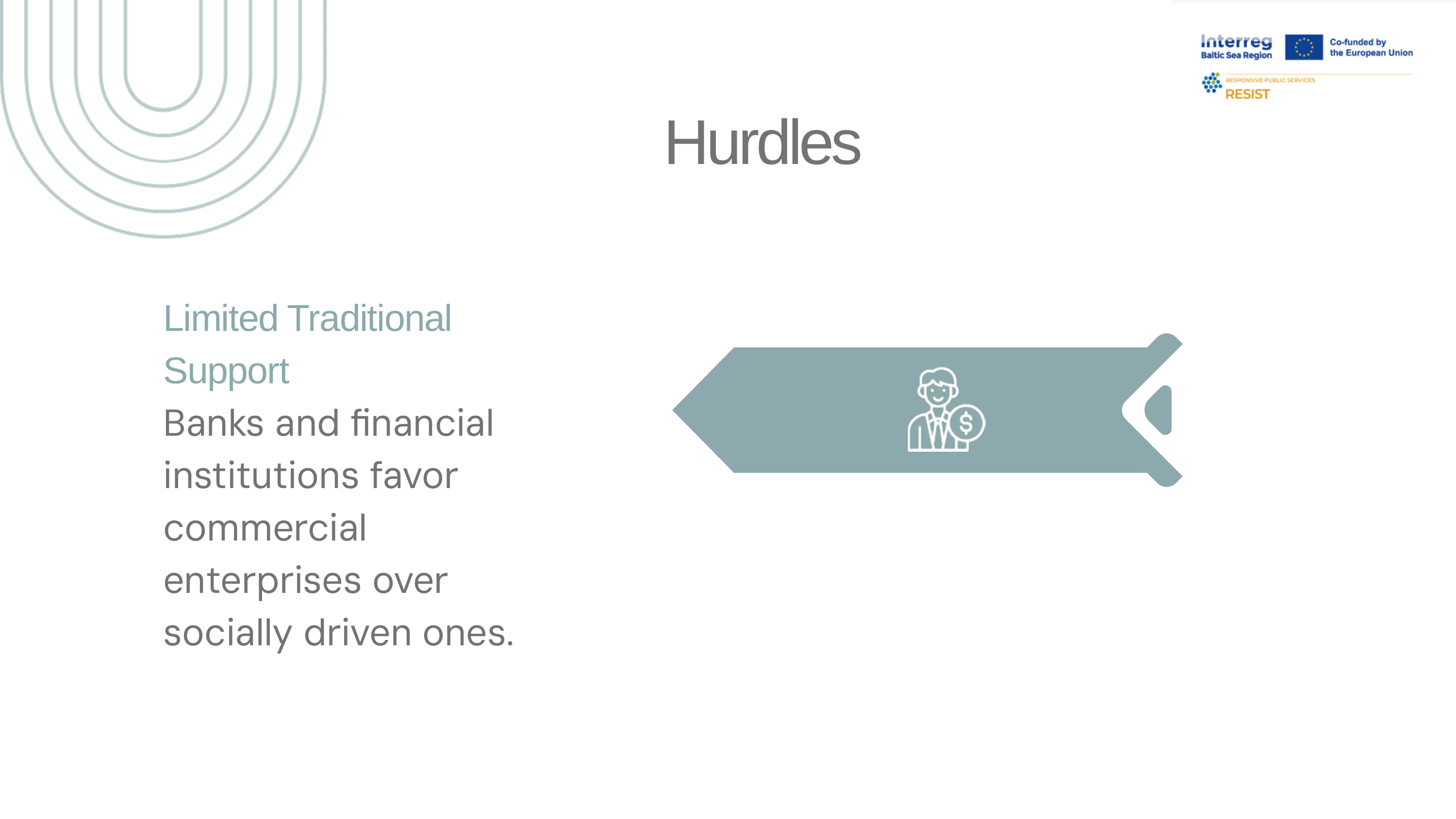

Hurdles
Limited Traditional Support
Banks and financial institutions favor commercial enterprises over socially driven ones.